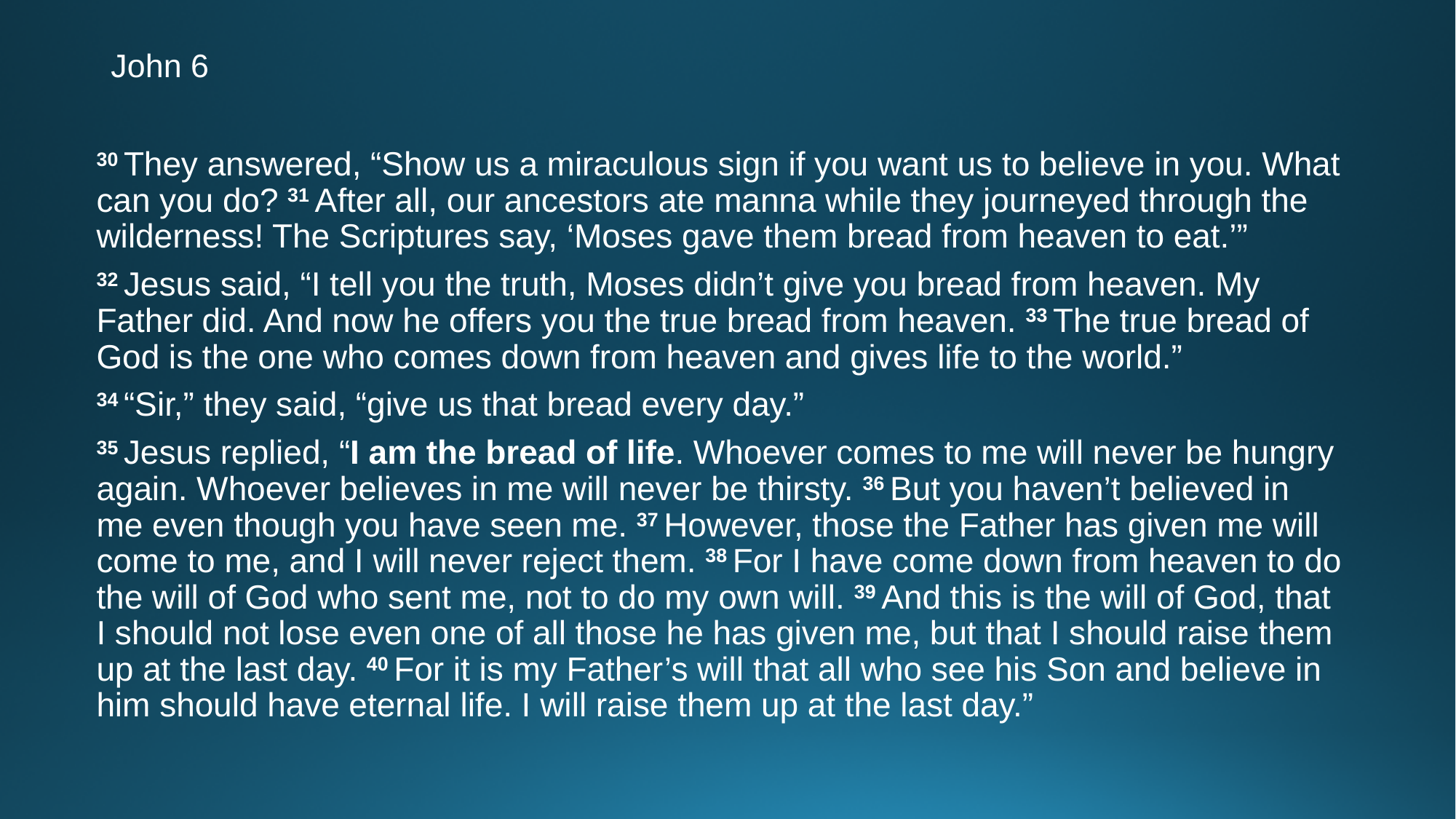

# John 6
30 They answered, “Show us a miraculous sign if you want us to believe in you. What can you do? 31 After all, our ancestors ate manna while they journeyed through the wilderness! The Scriptures say, ‘Moses gave them bread from heaven to eat.’”
32 Jesus said, “I tell you the truth, Moses didn’t give you bread from heaven. My Father did. And now he offers you the true bread from heaven. 33 The true bread of God is the one who comes down from heaven and gives life to the world.”
34 “Sir,” they said, “give us that bread every day.”
35 Jesus replied, “I am the bread of life. Whoever comes to me will never be hungry again. Whoever believes in me will never be thirsty. 36 But you haven’t believed in me even though you have seen me. 37 However, those the Father has given me will come to me, and I will never reject them. 38 For I have come down from heaven to do the will of God who sent me, not to do my own will. 39 And this is the will of God, that I should not lose even one of all those he has given me, but that I should raise them up at the last day. 40 For it is my Father’s will that all who see his Son and believe in him should have eternal life. I will raise them up at the last day.”